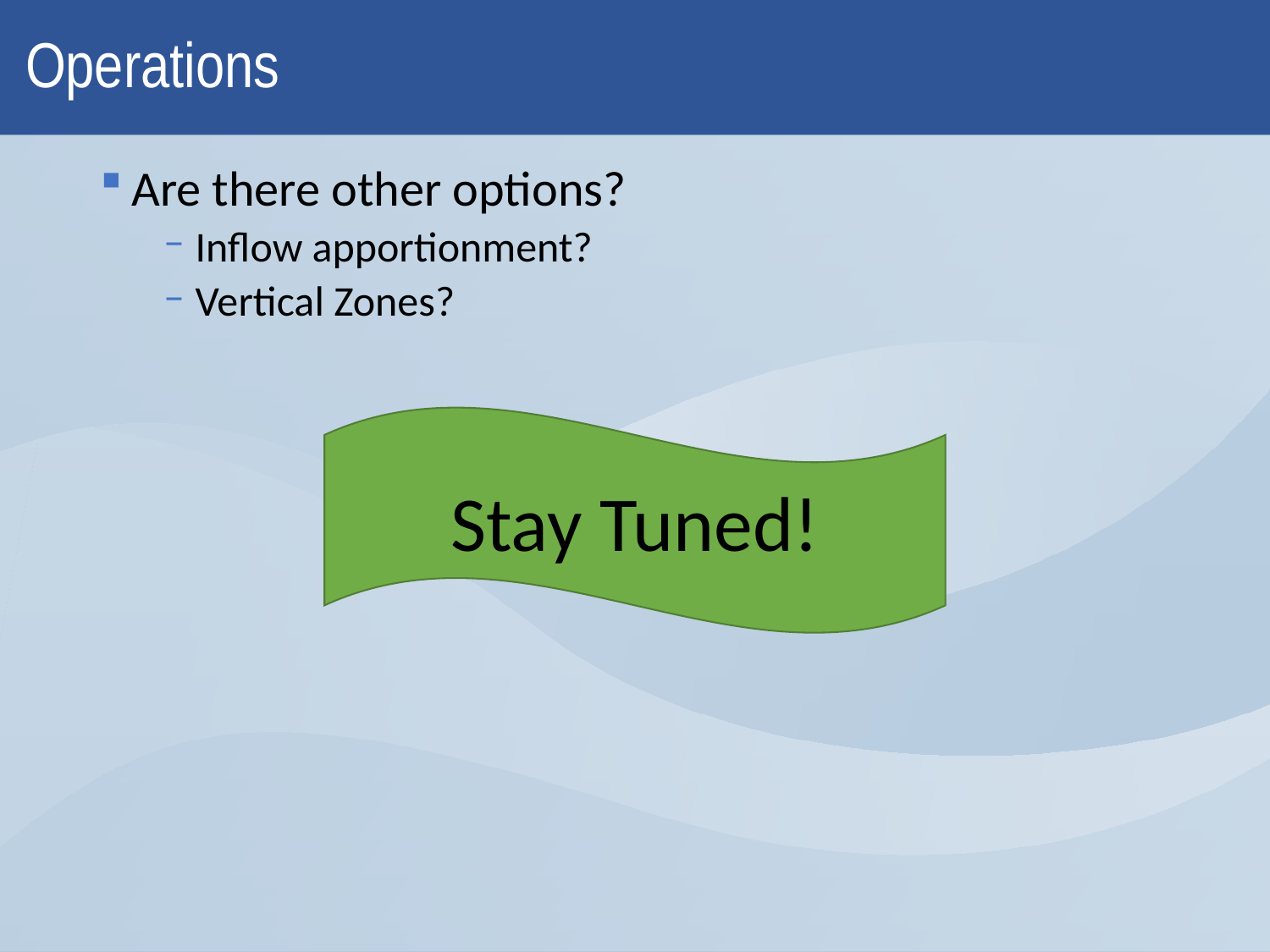

# Operations
Are there other options?
Inflow apportionment?
Vertical Zones?
Stay Tuned!